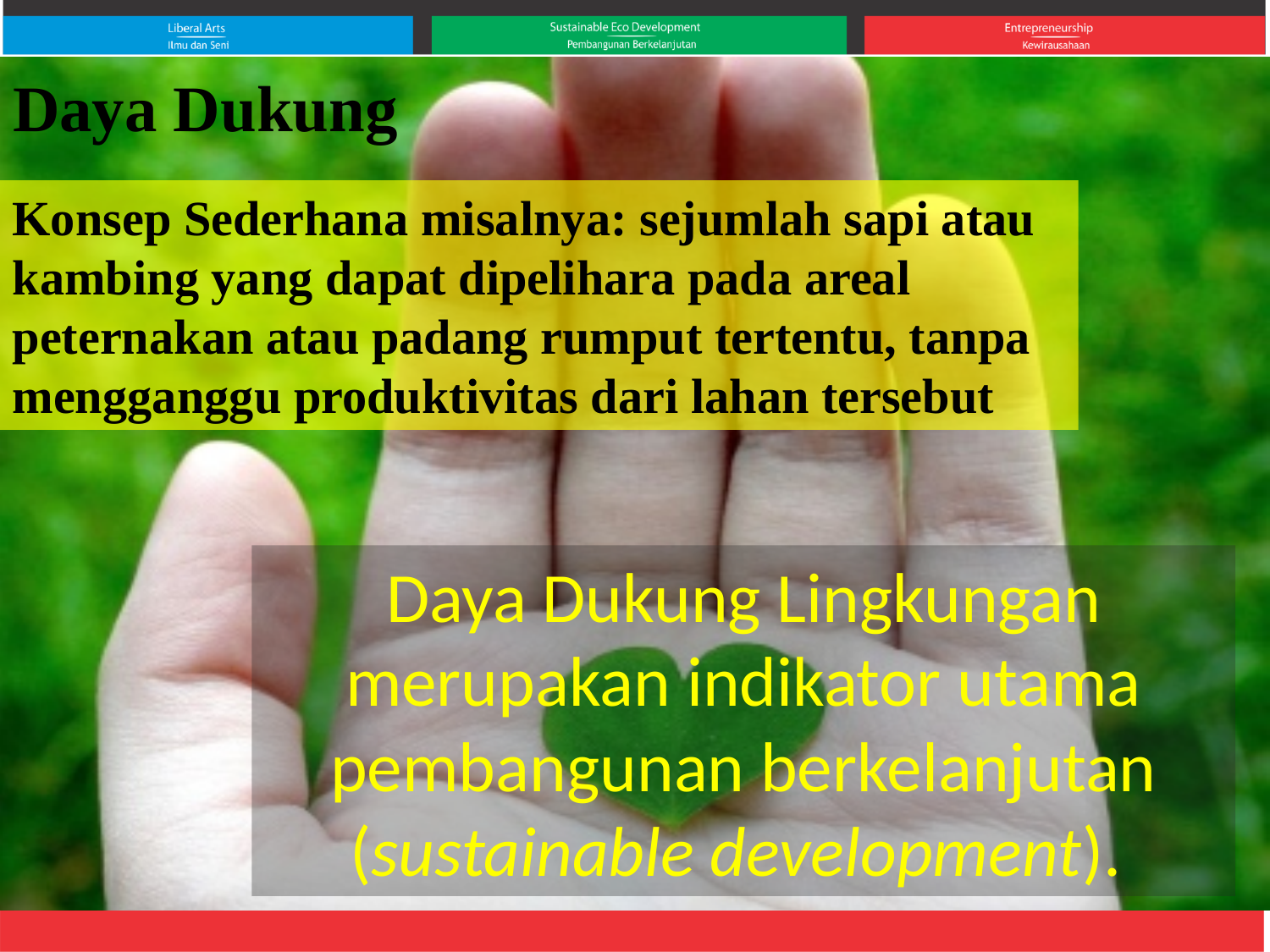

Daya Dukung
Konsep Sederhana misalnya: sejumlah sapi atau kambing yang dapat dipelihara pada areal peternakan atau padang rumput tertentu, tanpa mengganggu produktivitas dari lahan tersebut
Daya Dukung Lingkungan merupakan indikator utama pembangunan berkelanjutan (sustainable development).